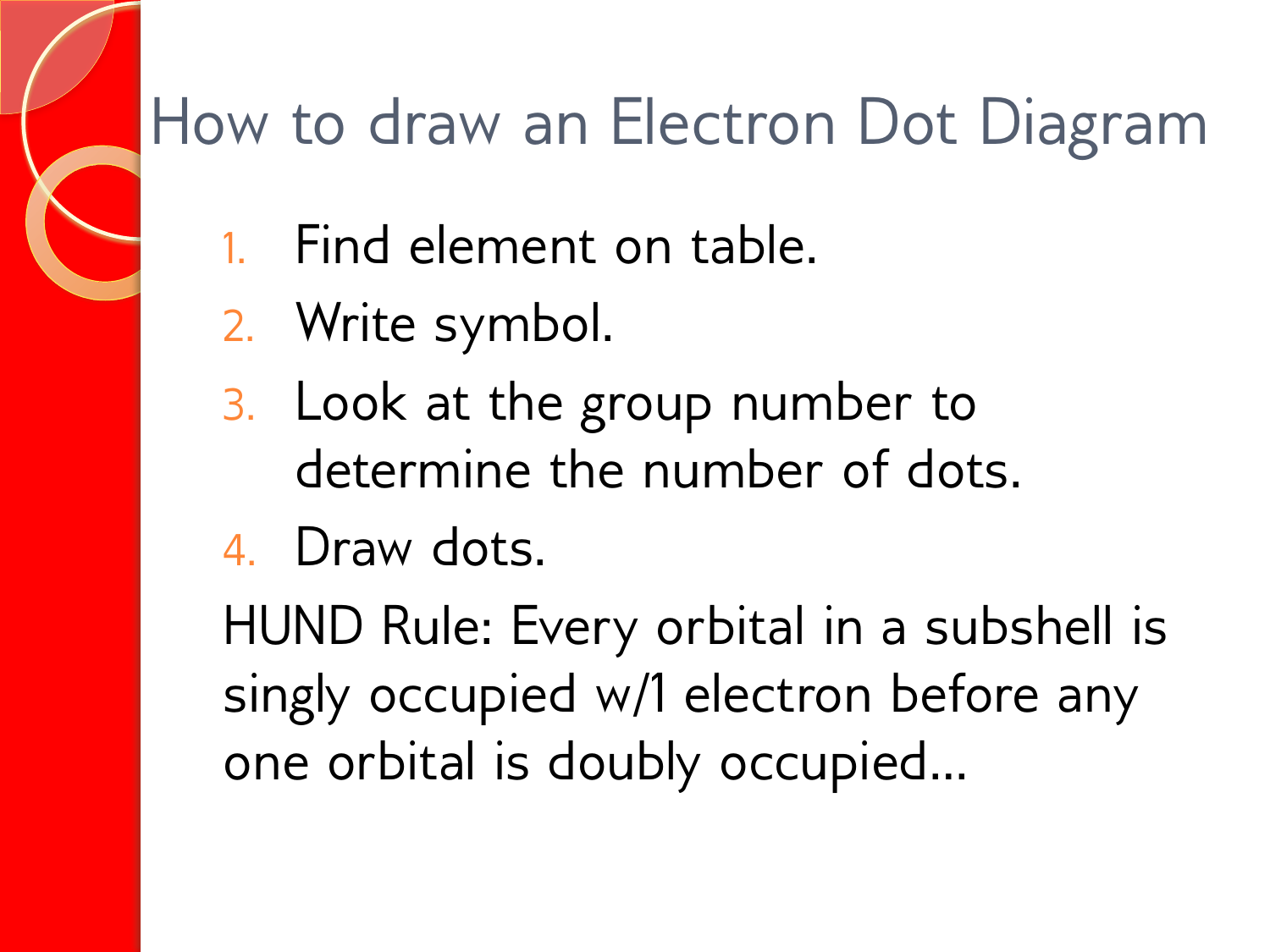

# How to draw an Electron Dot Diagram
Find element on table.
Write symbol.
Look at the group number to determine the number of dots.
Draw dots.
HUND Rule: Every orbital in a subshell is singly occupied w/1 electron before any one orbital is doubly occupied…